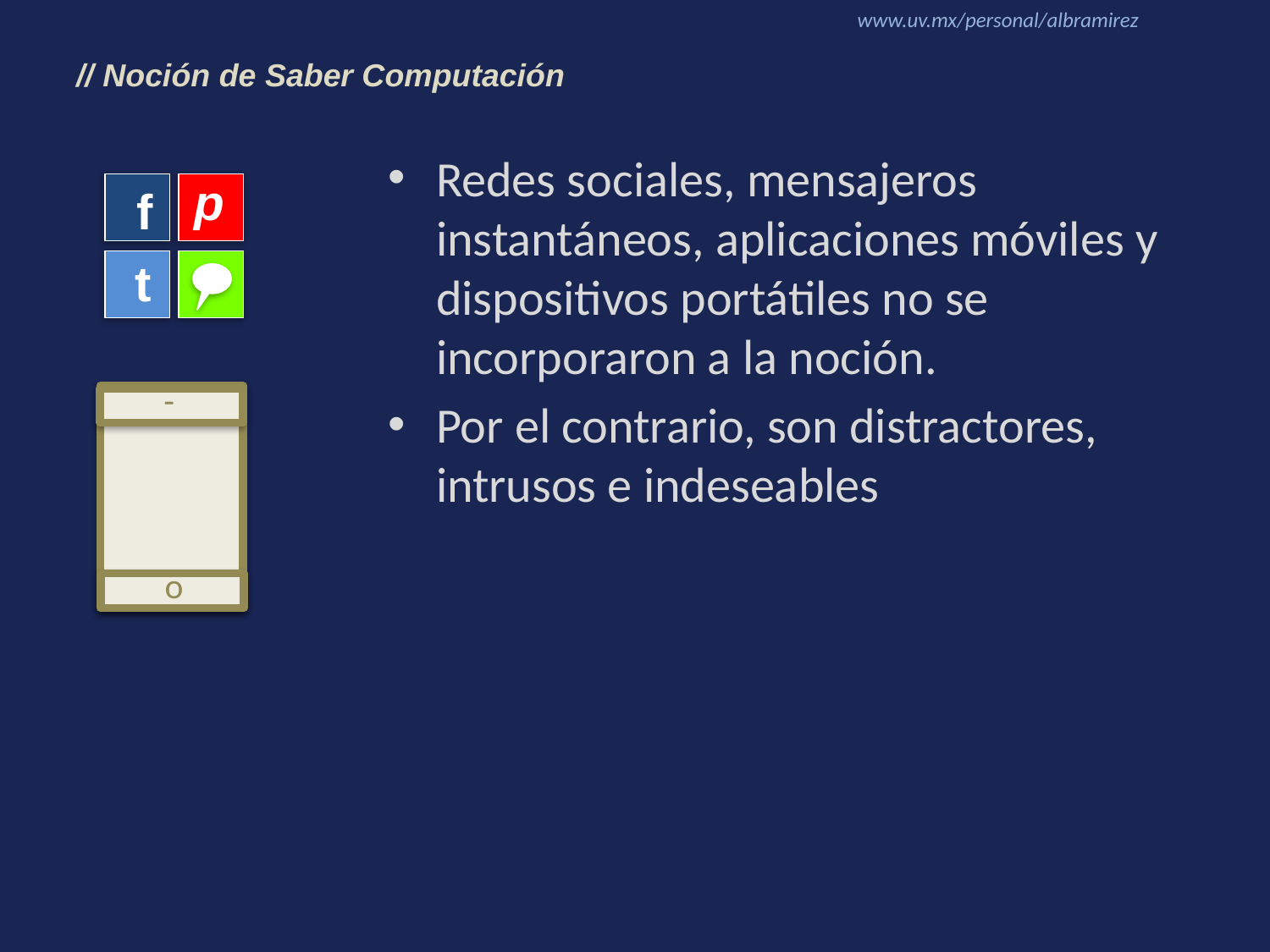

# // Noción de Saber Computación
Redes sociales, mensajeros instantáneos, aplicaciones móviles y dispositivos portátiles no se incorporaron a la noción.
Por el contrario, son distractores, intrusos e indeseables
p
f

t

-

o